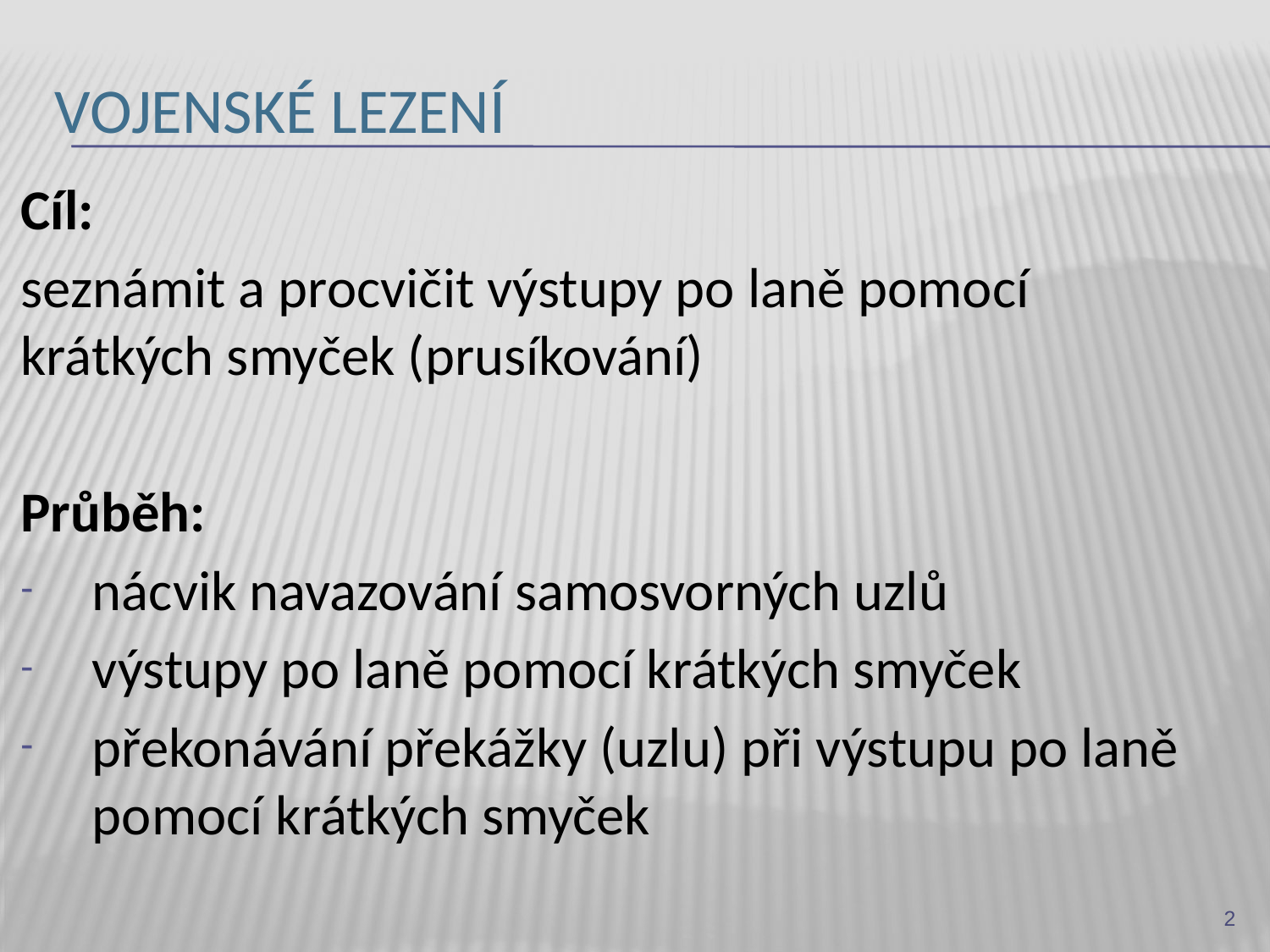

# Vojenské lezení
Cíl:
seznámit a procvičit výstupy po laně pomocí krátkých smyček (prusíkování)

Průběh:
nácvik navazování samosvorných uzlů
výstupy po laně pomocí krátkých smyček
překonávání překážky (uzlu) při výstupu po laně pomocí krátkých smyček

2